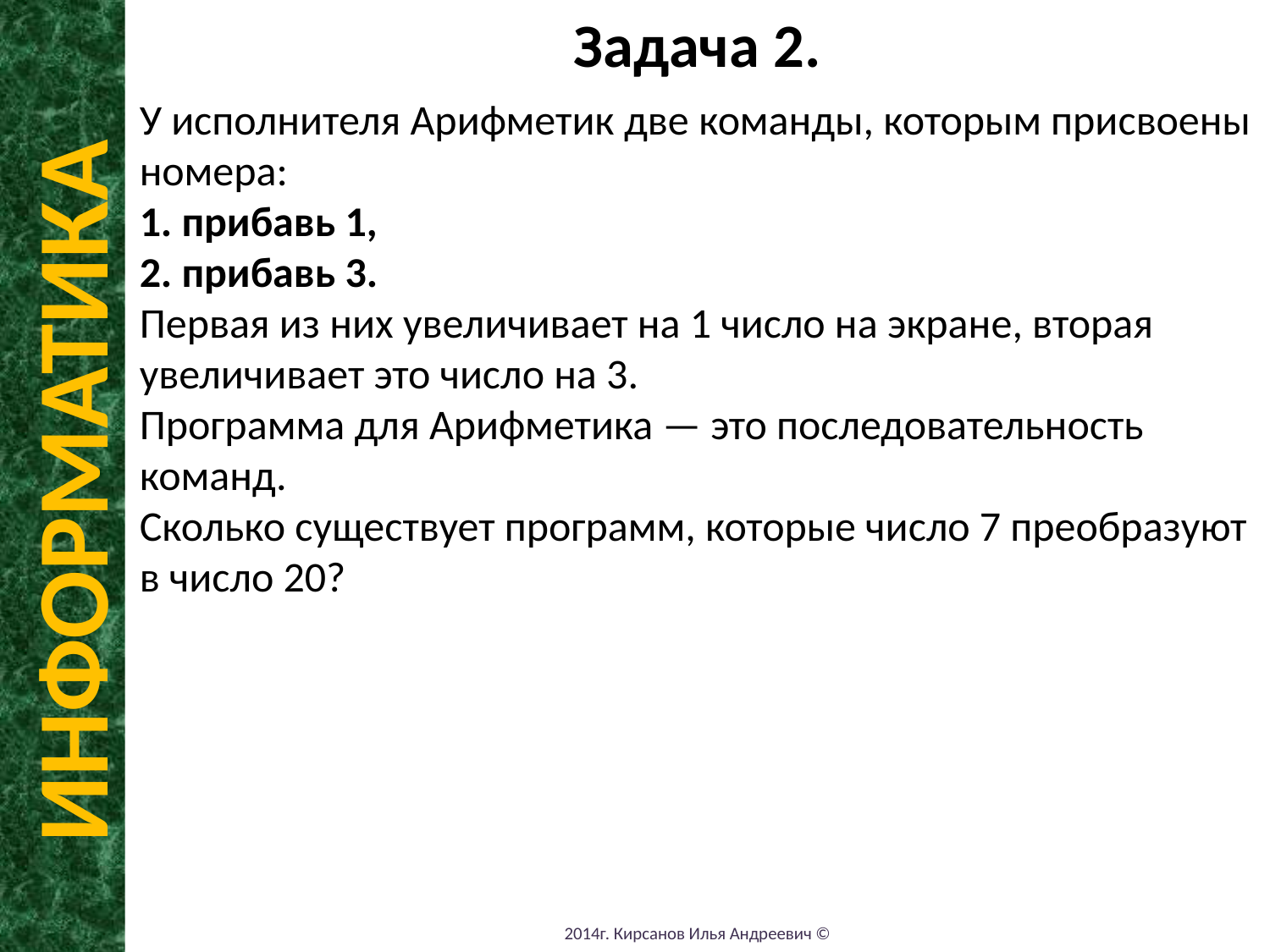

Задача 2.

У исполнителя Арифметик две команды, которым присвоены номера:
1. прибавь 1,
2. прибавь 3.
Первая из них увеличивает на 1 число на экране, вторая увеличивает это число на 3.
Программа для Арифметика — это последовательность команд.
Сколько существует программ, которые число 7 преобразуют в число 20?

ИНФОРМАТИКА
2014г. Кирсанов Илья Андреевич ©